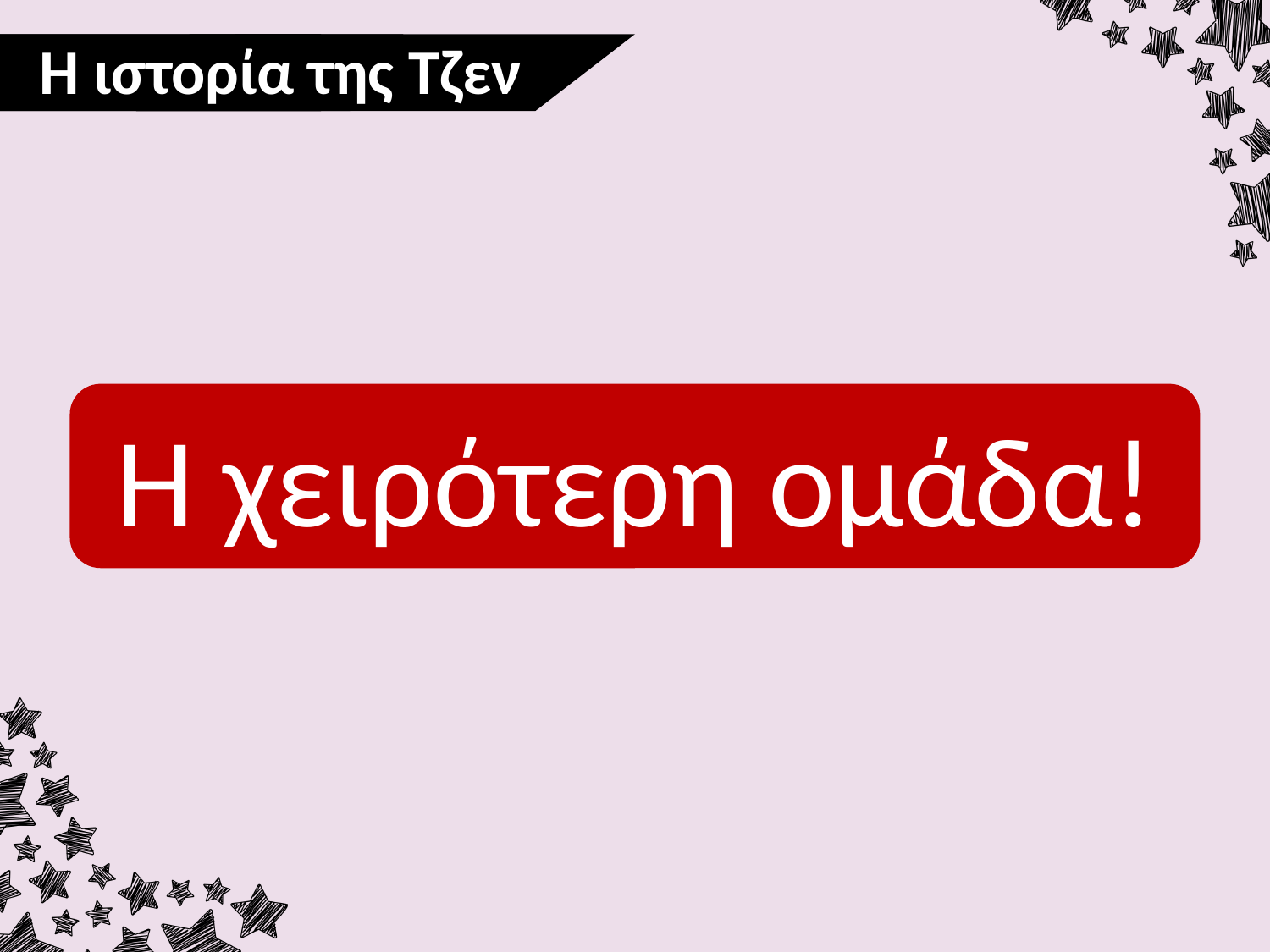

Η ιστορία της Τζεν
Jen’s Story

Η χειρότερη ομάδα!